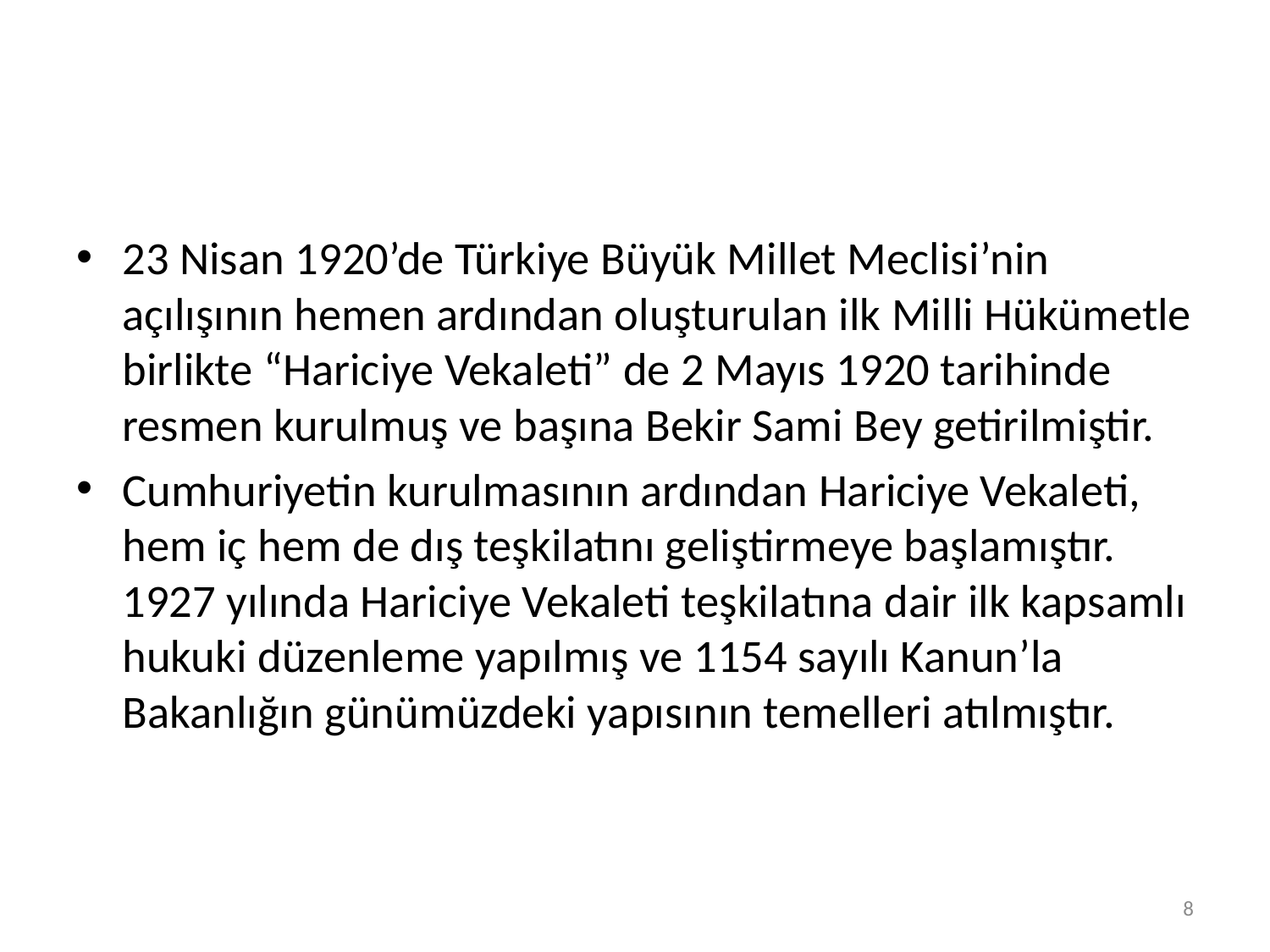

#
23 Nisan 1920’de Türkiye Büyük Millet Meclisi’nin açılışının hemen ardından oluşturulan ilk Milli Hükümetle birlikte “Hariciye Vekaleti” de 2 Mayıs 1920 tarihinde resmen kurulmuş ve başına Bekir Sami Bey getirilmiştir.
Cumhuriyetin kurulmasının ardından Hariciye Vekaleti, hem iç hem de dış teşkilatını geliştirmeye başlamıştır. 1927 yılında Hariciye Vekaleti teşkilatına dair ilk kapsamlı hukuki düzenleme yapılmış ve 1154 sayılı Kanun’la Bakanlığın günümüzdeki yapısının temelleri atılmıştır.
8